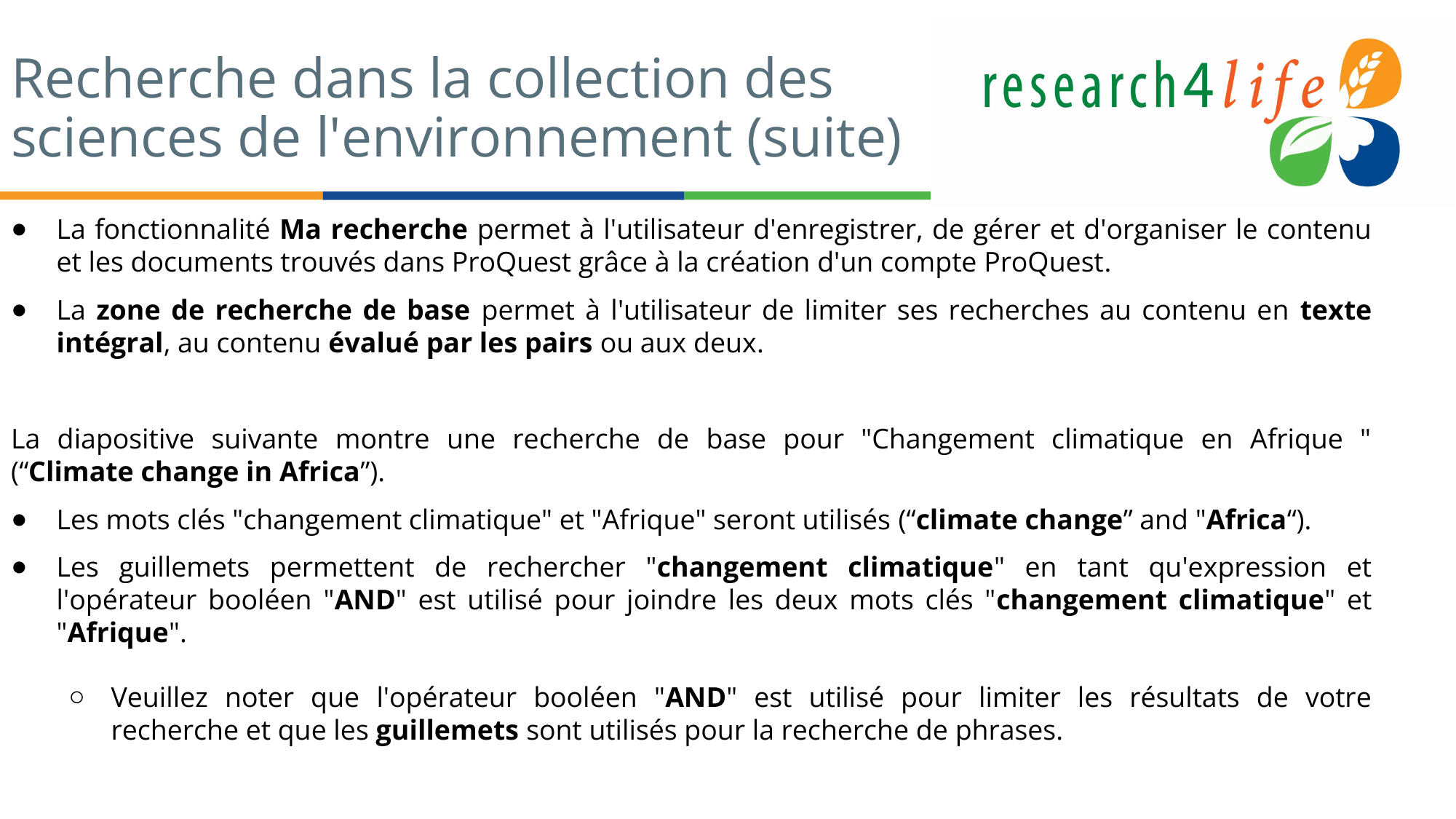

# Recherche dans la collection des sciences de l'environnement (suite)
La fonctionnalité Ma recherche permet à l'utilisateur d'enregistrer, de gérer et d'organiser le contenu et les documents trouvés dans ProQuest grâce à la création d'un compte ProQuest.
La zone de recherche de base permet à l'utilisateur de limiter ses recherches au contenu en texte intégral, au contenu évalué par les pairs ou aux deux.

La diapositive suivante montre une recherche de base pour "Changement climatique en Afrique " (“Climate change in Africa”).
Les mots clés "changement climatique" et "Afrique" seront utilisés (“climate change” and "Africa“).
Les guillemets permettent de rechercher "changement climatique" en tant qu'expression et l'opérateur booléen "AND" est utilisé pour joindre les deux mots clés "changement climatique" et "Afrique".
Veuillez noter que l'opérateur booléen "AND" est utilisé pour limiter les résultats de votre recherche et que les guillemets sont utilisés pour la recherche de phrases.